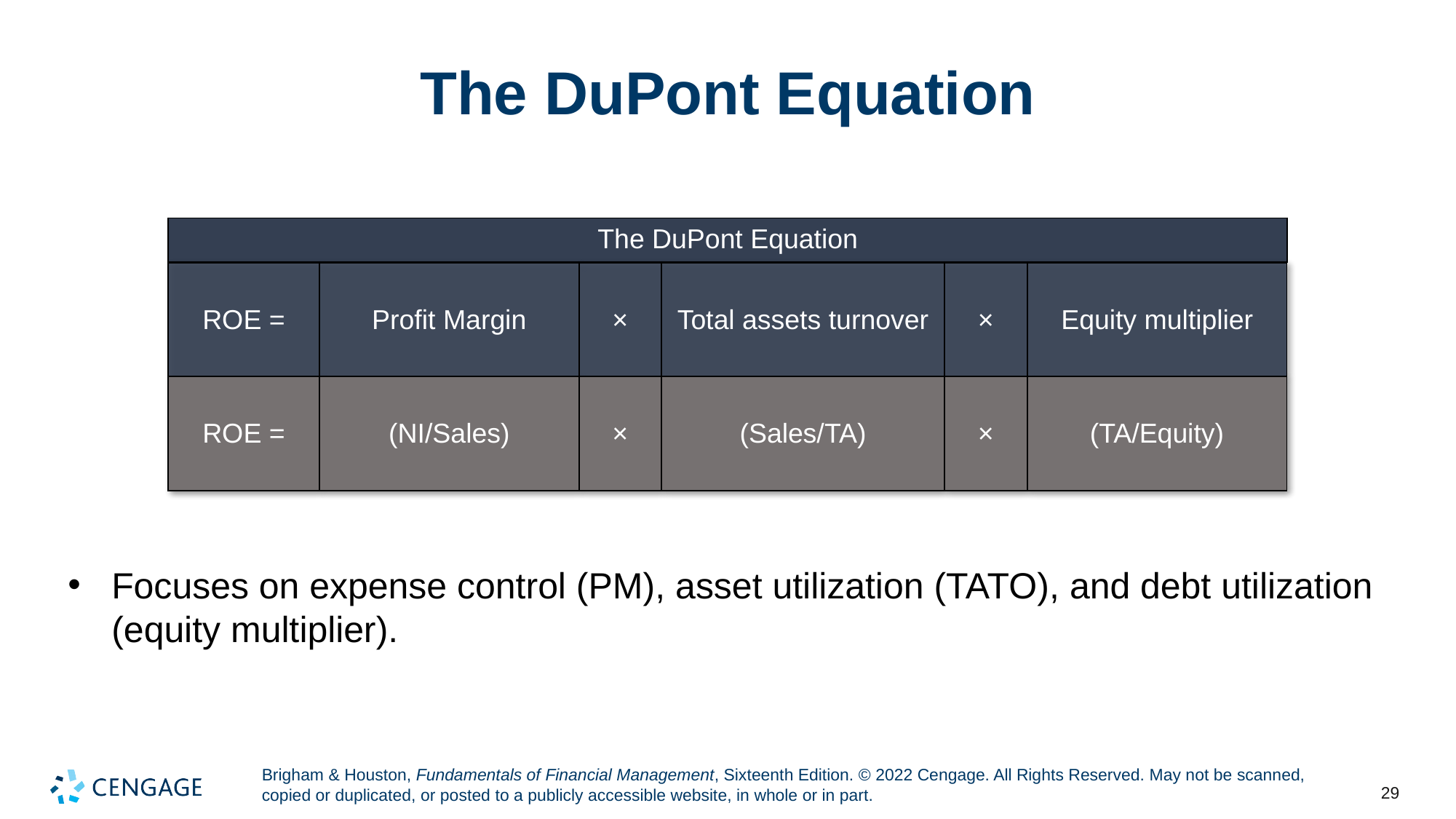

# The DuPont Equation
| The DuPont Equation |
| --- |
| ROE = | Profit Margin | × | Total assets turnover | × | Equity multiplier |
| --- | --- | --- | --- | --- | --- |
| ROE = | (NI/Sales) | × | (Sales/TA) | × | (TA/Equity) |
Focuses on expense control (PM), asset utilization (TATO), and debt utilization (equity multiplier).